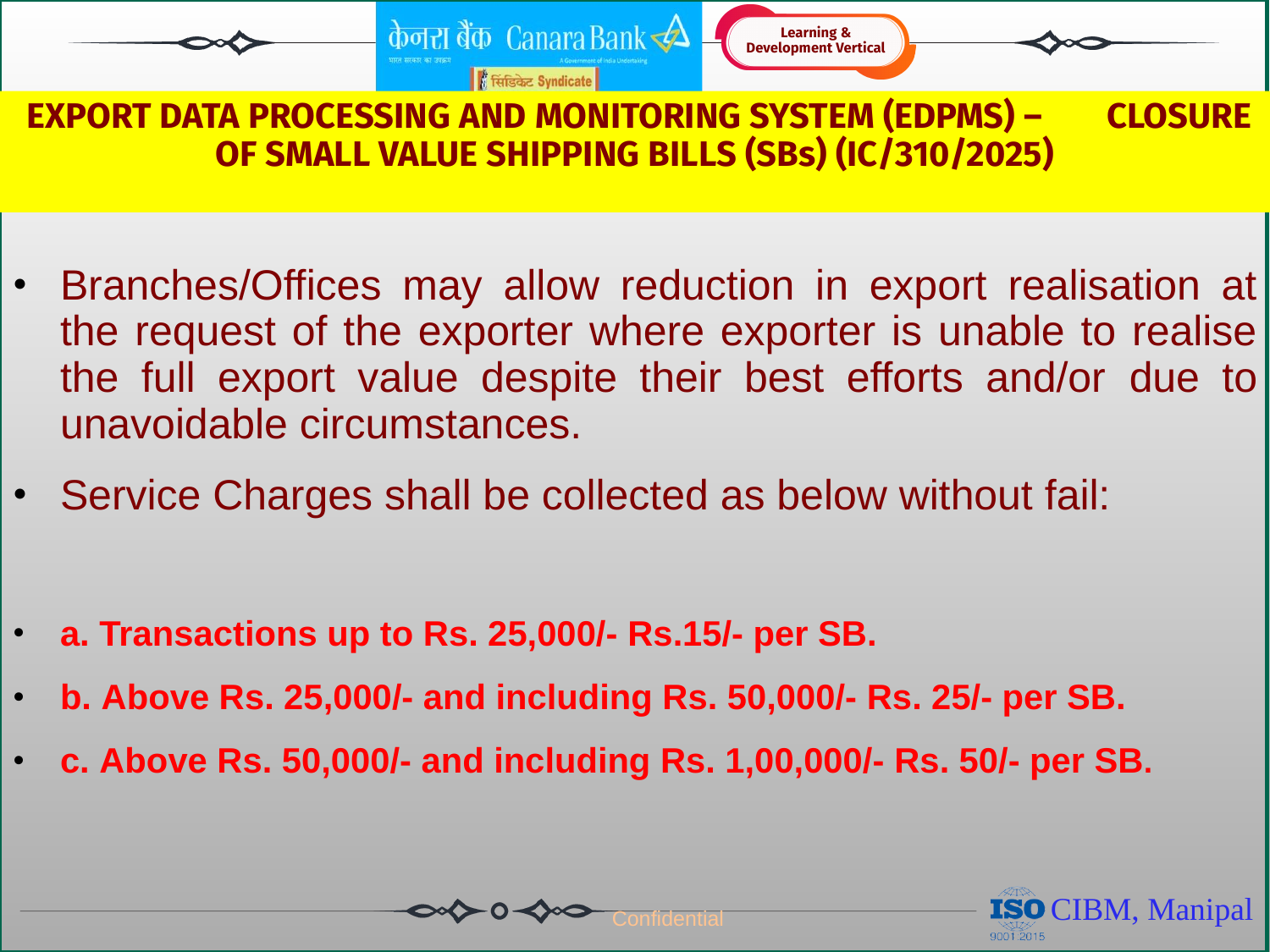

EXPORT DATA PROCESSING AND MONITORING SYSTEM (EDPMS) –       CLOSURE OF SMALL VALUE SHIPPING BILLS (SBs) (IC/310/2025)

Branches/Offices may allow reduction in export realisation at the request of the exporter where exporter is unable to realise the full export value despite their best efforts and/or due to unavoidable circumstances.
Service Charges shall be collected as below without fail:

a. Transactions up to Rs. 25,000/- Rs.15/- per SB.
b. Above Rs. 25,000/- and including Rs. 50,000/- Rs. 25/- per SB.
c. Above Rs. 50,000/- and including Rs. 1,00,000/- Rs. 50/- per SB.

Confidential